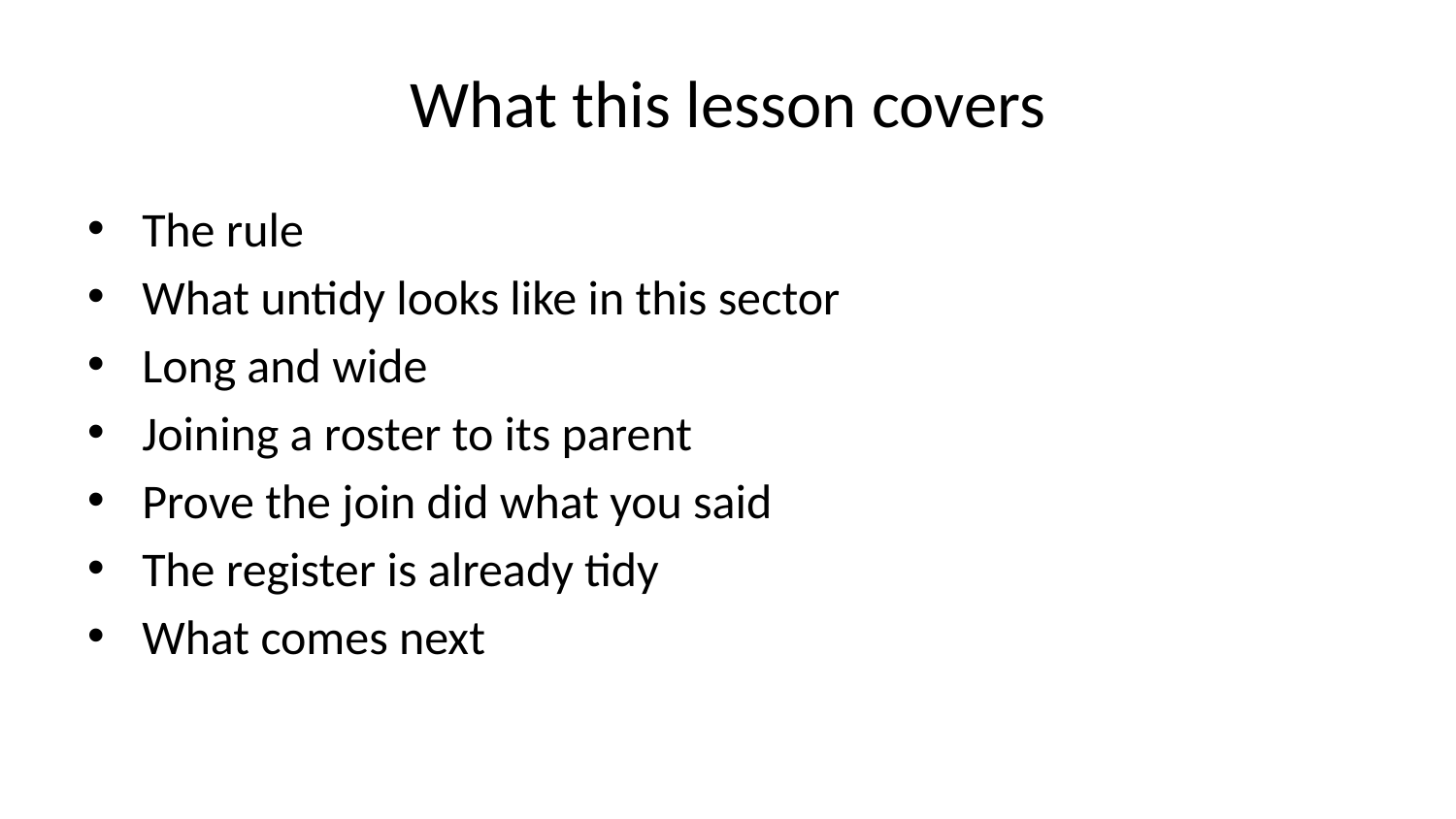

# What this lesson covers
The rule
What untidy looks like in this sector
Long and wide
Joining a roster to its parent
Prove the join did what you said
The register is already tidy
What comes next